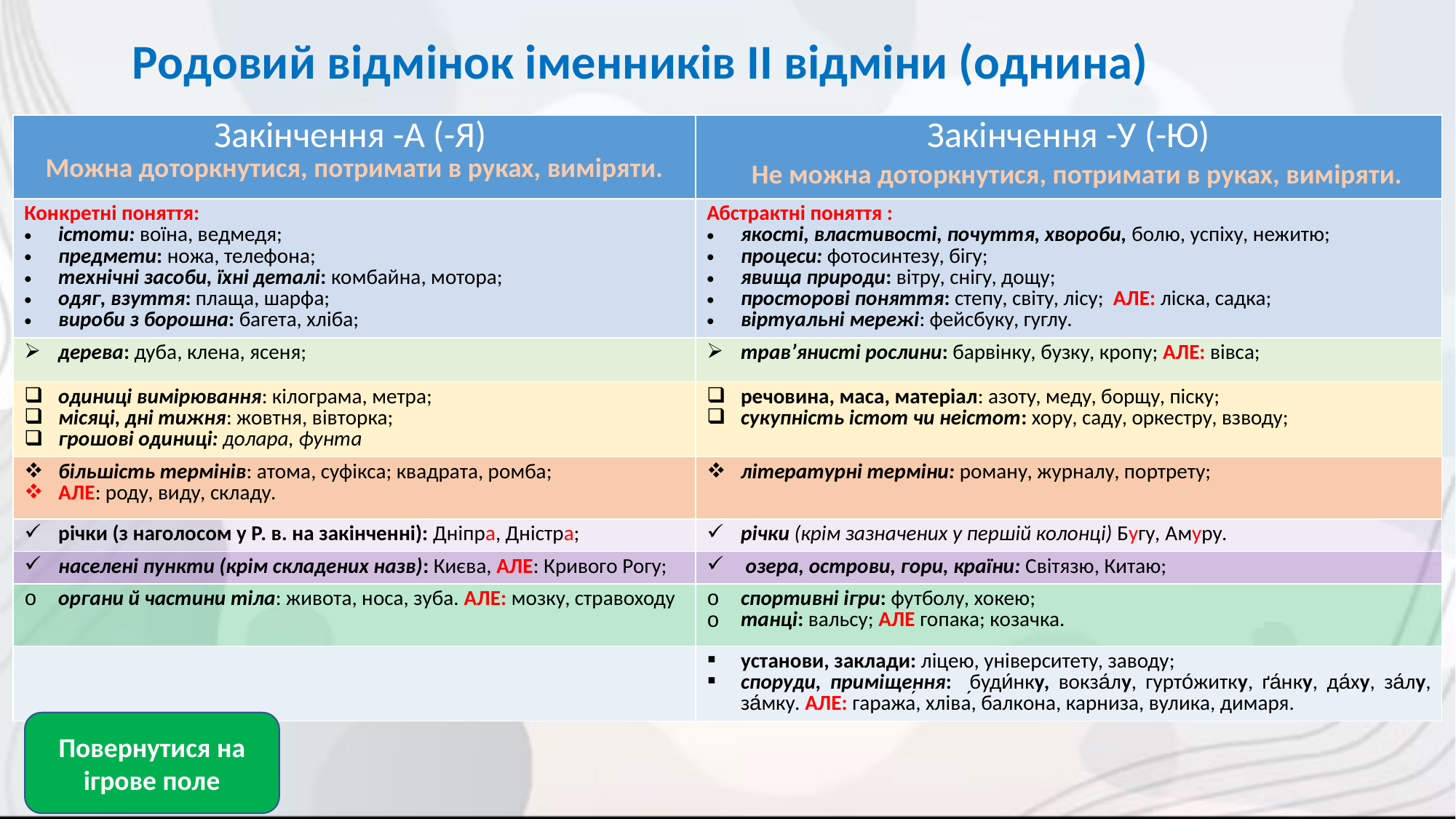

Родовий відмінок іменників ІІ відміни (однина)
| Закінчення -А (-Я) Можна доторкнутися, потримати в руках, виміряти. | Закінчення -У (-Ю) Не можна доторкнутися, потримати в руках, виміряти. |
| --- | --- |
| Конкретні поняття: істоти: воїна, ведмедя; предмети: ножа, телефона; технічні засоби, їхні деталі: комбайна, мотора; одяг, взуття: плаща, шарфа; вироби з борошна: багета, хліба; | Абстрактні поняття : якості, властивості, почуття, хвороби, болю, успіху, нежитю; процеси: фотосинтезу, бігу; явища природи: вітру, снігу, дощу; просторові поняття: степу, світу, лісу; АЛЕ: ліска, садка; віртуальні мережі: фейсбуку, гуглу. |
| дерева: дуба, клена, ясеня; | трав’янисті рослини: барвінку, бузку, кропу; АЛЕ: вівса; |
| одиниці вимірювання: кілограма, метра; місяці, дні тижня: жовтня, вівторка; грошові одиниці: долара, фунта | речовина, маса, матеріал: азоту, меду, борщу, піску; сукупність істот чи неістот: хору, саду, оркестру, взводу; |
| більшість термінів: атома, суфікса; квадрата, ромба; АЛЕ: роду, виду, складу. | літературні терміни: роману, журналу, портрету; |
| річки (з наголосом у Р. в. на закінченні): Дніпра, Дністра; | річки (крім зазначених у першій колонці) Бугу, Амуру. |
| населені пункти (крім складених назв): Києва, АЛЕ: Кривого Рогу; | озера, острови, гори, країни: Світязю, Китаю; |
| органи й частини тіла: живота, носа, зуба. АЛЕ: мозку, стравоходу | спортивні ігри: футболу, хокею; танці: вальсу; АЛЕ гопака; козачка. |
|  | установи, заклади: ліцею, університету, заводу; споруди, приміщення: буди́нку, вокза́лу, гурто́житку, ґа́нку, да́ху, за́лу, за́мку. АЛЕ: гаража́, хліва́, балкона, карниза, вулика, димаря. |
Повернутися на ігрове поле